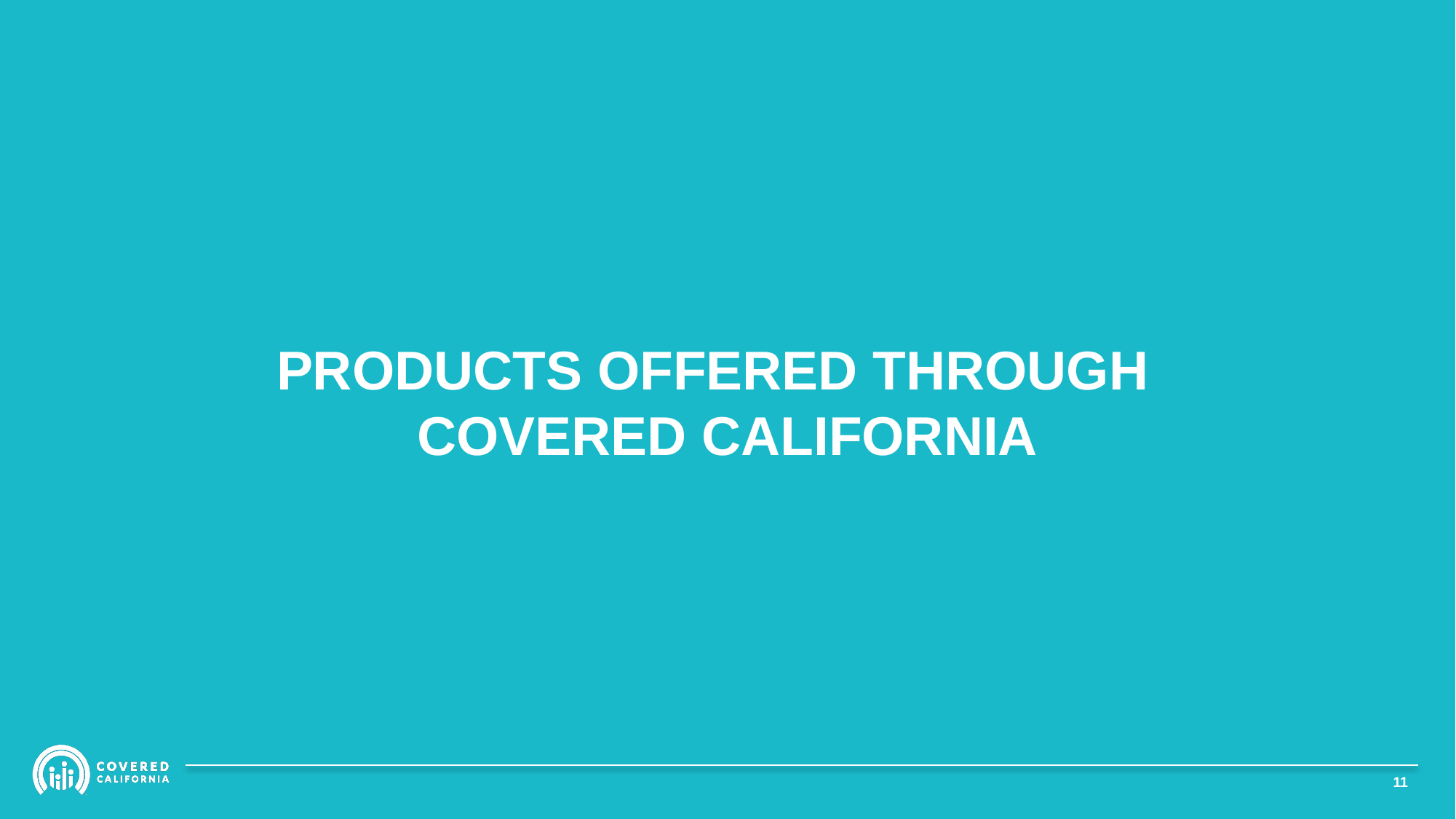

# PRODUCTS OFFERED THROUGH COVERED CALIFORNIA

11